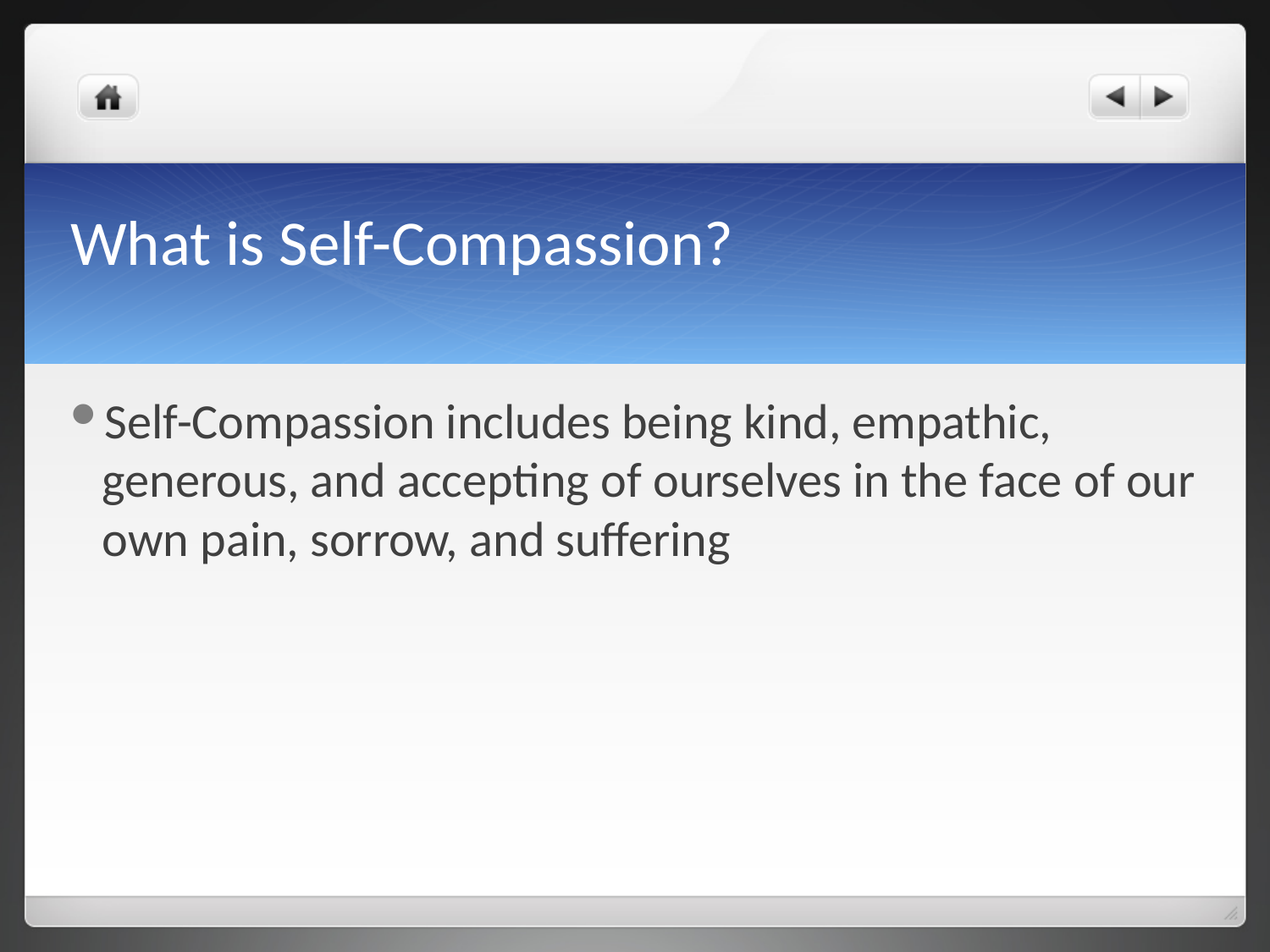

# What is Self-Compassion?
Self-Compassion includes being kind, empathic, generous, and accepting of ourselves in the face of our own pain, sorrow, and suffering